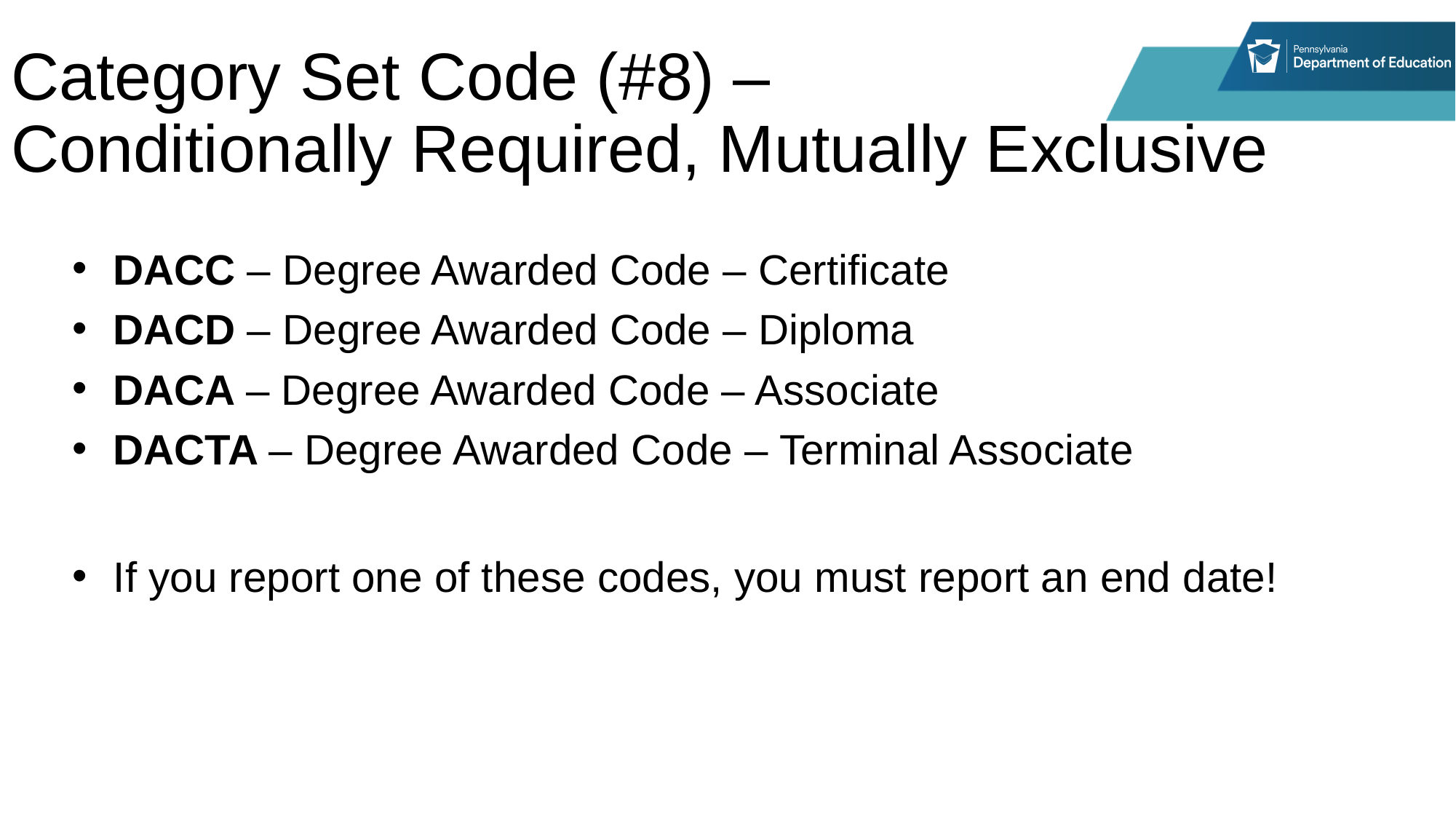

# Category Set Code (#8) – Conditionally Required, Mutually Exclusive
DACC – Degree Awarded Code – Certificate
DACD – Degree Awarded Code – Diploma
DACA – Degree Awarded Code – Associate
DACTA – Degree Awarded Code – Terminal Associate

If you report one of these codes, you must report an end date!